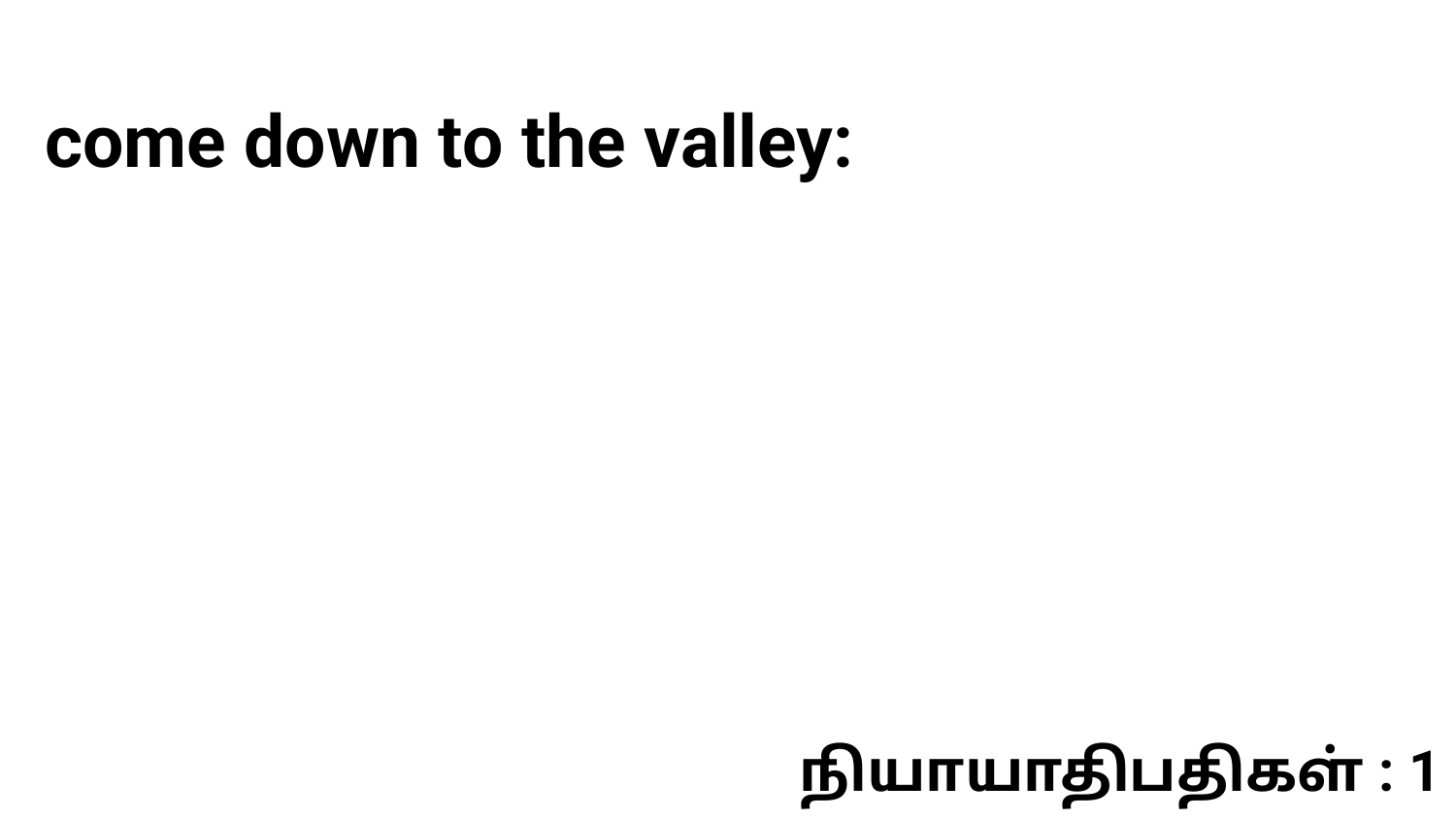

come down to the valley:
நியாயாதிபதிகள் : 1